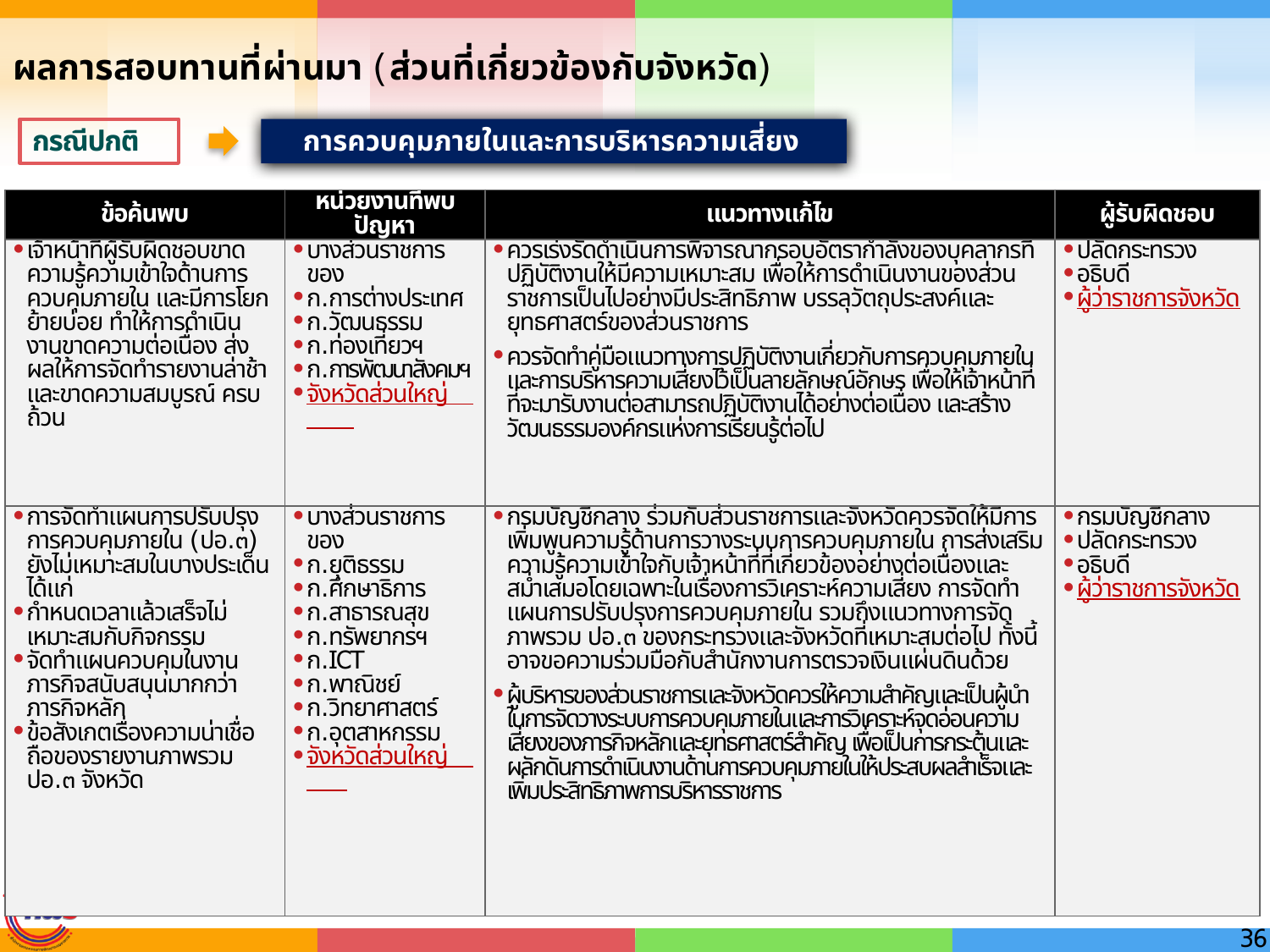

ผลการสอบทานที่ผ่านมา (ส่วนที่เกี่ยวข้องกับจังหวัด)
กรณีปกติ
การควบคุมภายในและการบริหารความเสี่ยง

| ข้อค้นพบ | หน่วยงานที่พบปัญหา | แนวทางแก้ไข | ผู้รับผิดชอบ |
| --- | --- | --- | --- |
| เจ้าหน้าที่ผู้รับผิดชอบขาดความรู้ความเข้าใจด้านการควบคุมภายใน และมีการโยกย้ายบ่อย ทำให้การดำเนินงานขาดความต่อเนื่อง ส่งผลให้การจัดทำรายงานล่าช้าและขาดความสมบูรณ์ ครบถ้วน | บางส่วนราชการของ ก.การต่างประเทศ ก.วัฒนธรรม ก.ท่องเที่ยวฯ ก.การพัฒนาสังคมฯ จังหวัดส่วนใหญ่ | ควรเร่งรัดดำเนินการพิจารณากรอบอัตรากำลังของบุคลากรที่ปฏิบัติงานให้มีความเหมาะสม เพื่อให้การดำเนินงานของส่วนราชการเป็นไปอย่างมีประสิทธิภาพ บรรลุวัตถุประสงค์และยุทธศาสตร์ของส่วนราชการ ควรจัดทำคู่มือแนวทางการปฏิบัติงานเกี่ยวกับการควบคุมภายในและการบริหารความเสี่ยงไว้เป็นลายลักษณ์อักษร เพื่อให้เจ้าหน้าที่ที่จะมารับงานต่อสามารถปฏิบัติงานได้อย่างต่อเนื่อง และสร้างวัฒนธรรมองค์กรแห่งการเรียนรู้ต่อไป | ปลัดกระทรวง อธิบดี ผู้ว่าราชการจังหวัด |
| การจัดทำแผนการปรับปรุงการควบคุมภายใน (ปอ.๓) ยังไม่เหมาะสมในบางประเด็น ได้แก่ กำหนดเวลาแล้วเสร็จไม่เหมาะสมกับกิจกรรม จัดทำแผนควบคุมในงานภารกิจสนับสนุนมากกว่าภารกิจหลัก ข้อสังเกตเรื่องความน่าเชื่อถือของรายงานภาพรวม ปอ.๓ จังหวัด | บางส่วนราชการของ ก.ยุติธรรม ก.ศึกษาธิการ ก.สาธารณสุข ก.ทรัพยากรฯ ก.ICT ก.พาณิชย์ ก.วิทยาศาสตร์ ก.อุตสาหกรรม จังหวัดส่วนใหญ่ | กรมบัญชีกลาง ร่วมกับส่วนราชการและจังหวัดควรจัดให้มีการเพิ่มพูนความรู้ด้านการวางระบบการควบคุมภายใน การส่งเสริมความรู้ความเข้าใจกับเจ้าหน้าที่ที่เกี่ยวข้องอย่างต่อเนื่องและสม่ำเสมอโดยเฉพาะในเรื่องการวิเคราะห์ความเสี่ยง การจัดทำแผนการปรับปรุงการควบคุมภายใน รวมถึงแนวทางการจัดภาพรวม ปอ.๓ ของกระทรวงและจังหวัดที่เหมาะสมต่อไป ทั้งนี้ อาจขอความร่วมมือกับสำนักงานการตรวจเงินแผ่นดินด้วย ผู้บริหารของส่วนราชการและจังหวัดควรให้ความสำคัญและเป็นผู้นำในการจัดวางระบบการควบคุมภายในและการวิเคราะห์จุดอ่อนความเสี่ยงของภารกิจหลักและยุทธศาสตร์สำคัญ เพื่อเป็นการกระตุ้นและผลักดันการดำเนินงานด้านการควบคุมภายในให้ประสบผลสำเร็จและเพิ่มประสิทธิภาพการบริหารราชการ | กรมบัญชีกลาง ปลัดกระทรวง อธิบดี ผู้ว่าราชการจังหวัด |
36